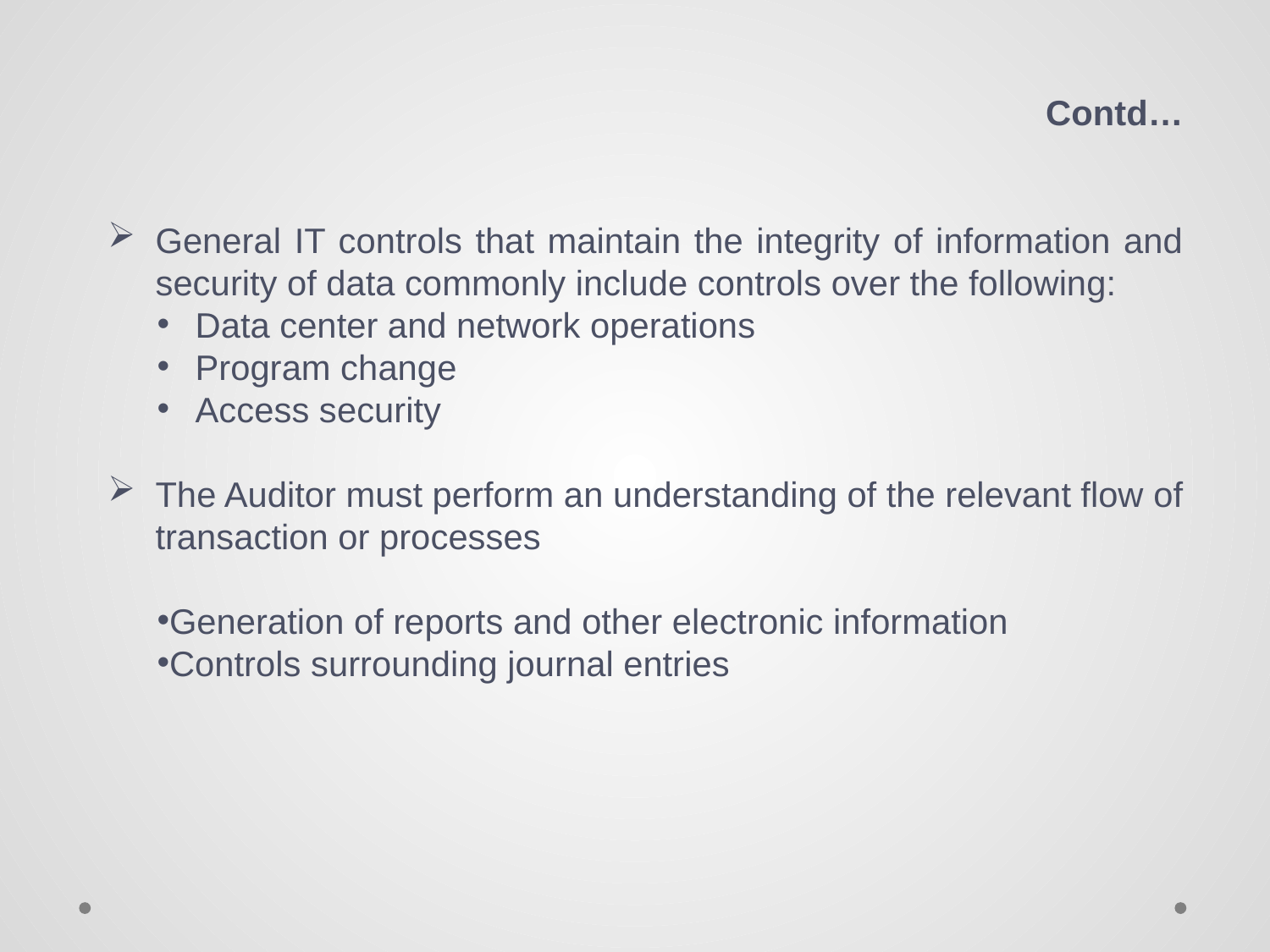

Contd…

General IT controls that maintain the integrity of information and security of data commonly include controls over the following:
Data center and network operations
Program change
Access security

The Auditor must perform an understanding of the relevant flow of transaction or processes

Generation of reports and other electronic information
Controls surrounding journal entries